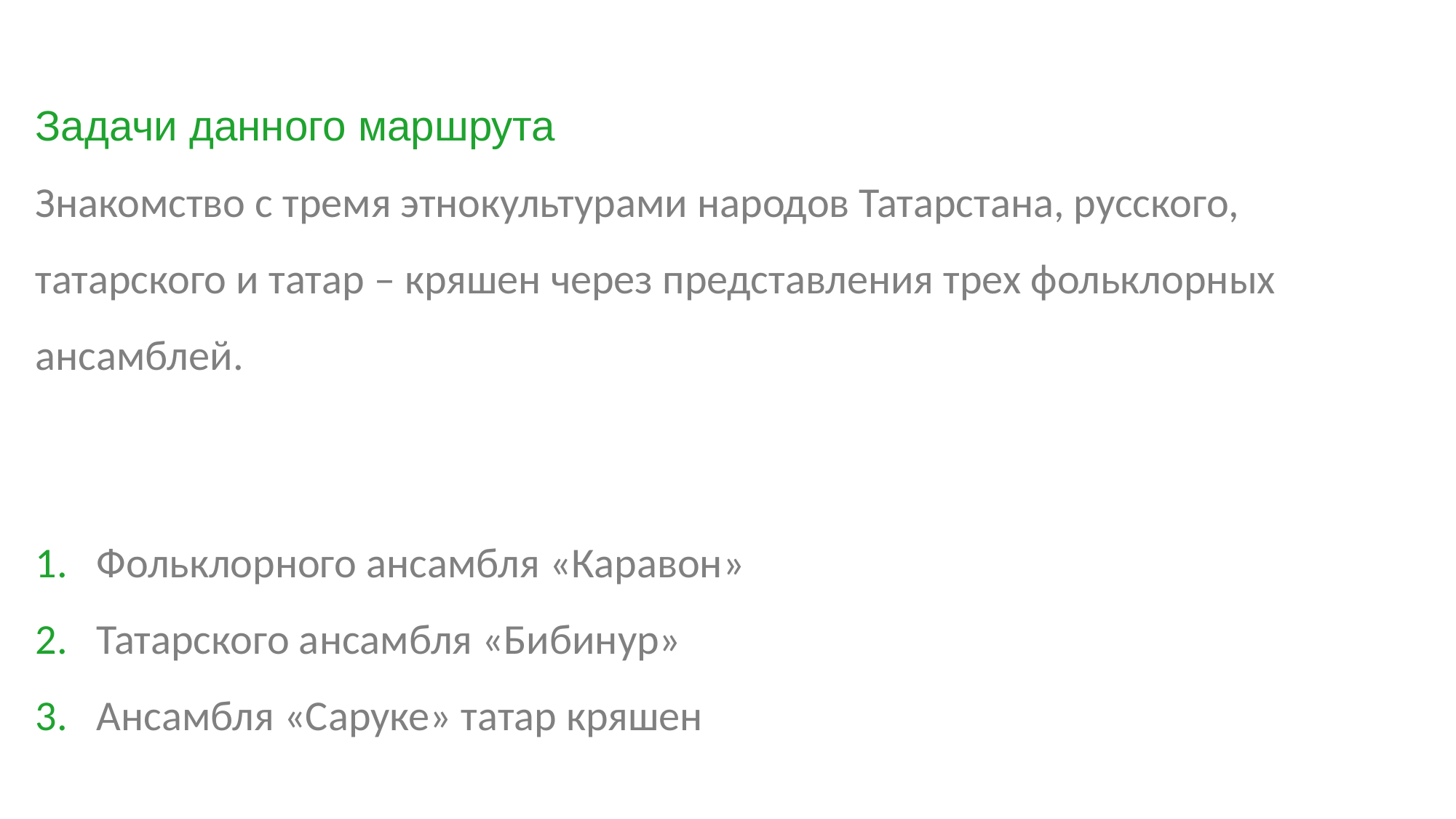

Задачи данного маршрута
Знакомство с тремя этнокультурами народов Татарстана, русского, татарского и татар – кряшен через представления трех фольклорных ансамблей.

Фольклорного ансамбля «Каравон»
Татарского ансамбля «Бибинур»
Ансамбля «Саруке» татар кряшен